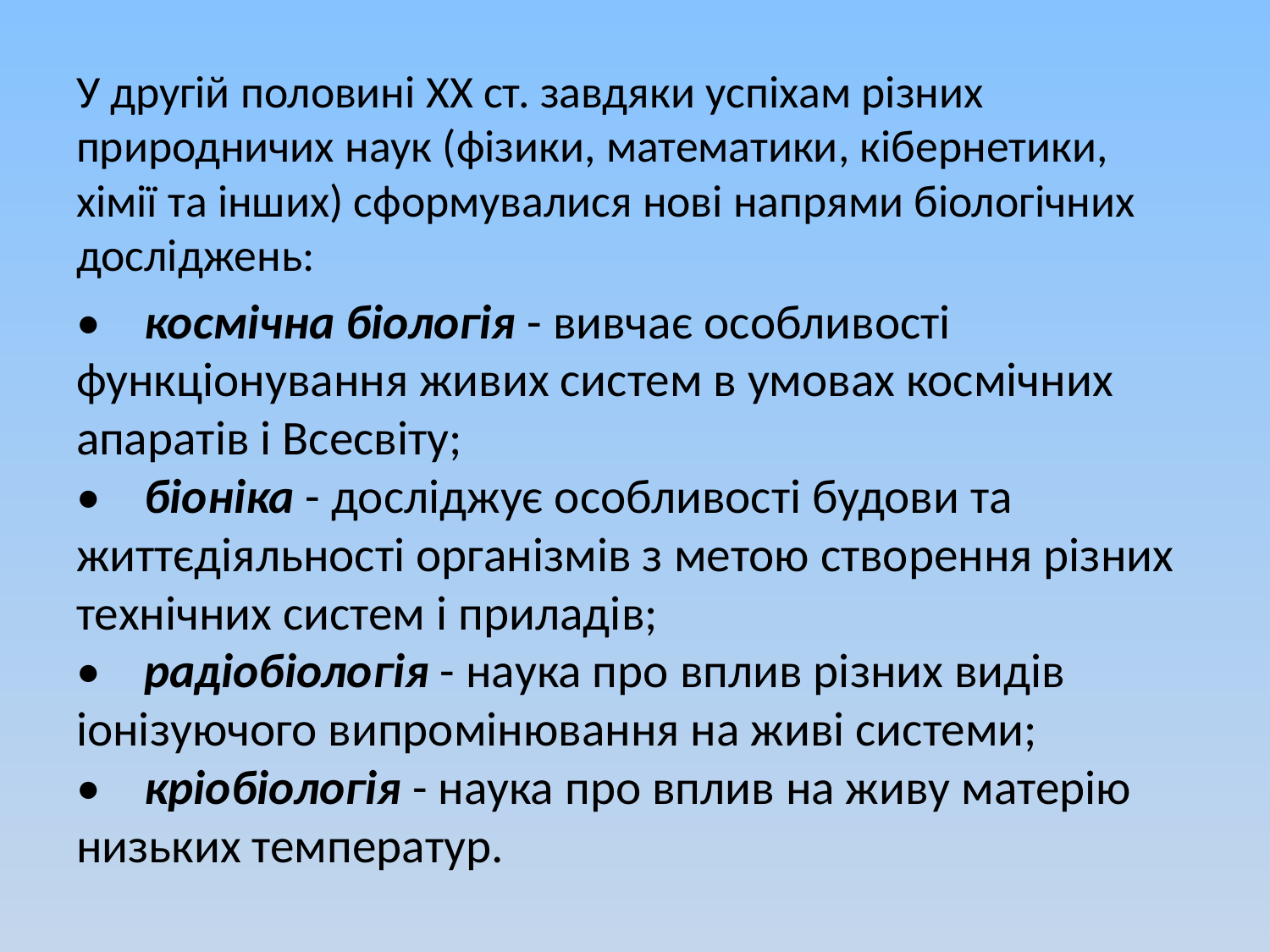

У другій половині ХХ ст. завдяки успіхам різних природничих наук (фізики, математики, кібернетики, хімії та інших) сформувалися нові напрями біологічних досліджень:
•    космічна біологія - вивчає особливості функціонування живих систем в умовах космічних апаратів і Всесвіту;
•    біоніка - досліджує особливості будови та життєдіяльності організмів з метою створення різних технічних систем і приладів;
•    радіобіологія - наука про вплив різних видів іонізуючого випромінювання на живі системи;
•    кріобіологія - наука про вплив на живу матерію низьких температур.